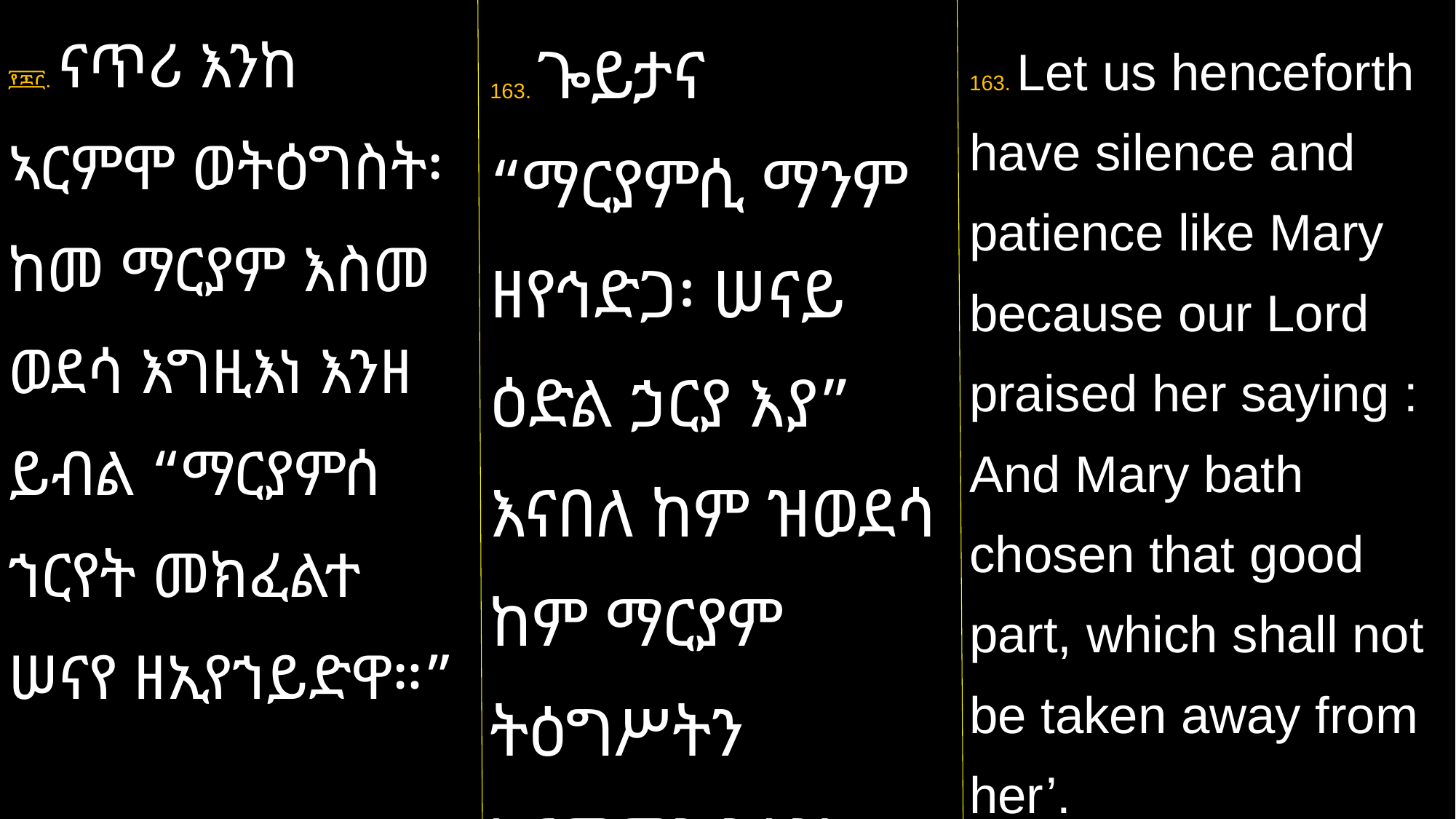

፻፷፫. ናጥሪ እንከ ኣርምሞ ወትዕግስት፡ ከመ ማርያም እስመ ወደሳ እግዚእነ እንዘ ይብል “ማርያምሰ ኀርየት መክፈልተ ሠናየ ዘኢየኀይድዋ።”

163. ጐይታና “ማርያምሲ ማንም ዘየኅድጋ፡ ሠናይ ዕድል ኃርያ እያ” እናበለ ከም ዝወደሳ ከም ማርያም ትዕግሥትን ኣርምሞን ንኃዝ።

163. Let us henceforth have silence and patience like Mary because our Lord praised her saying : And Mary bath chosen that good part, which shall not be taken away from her’.